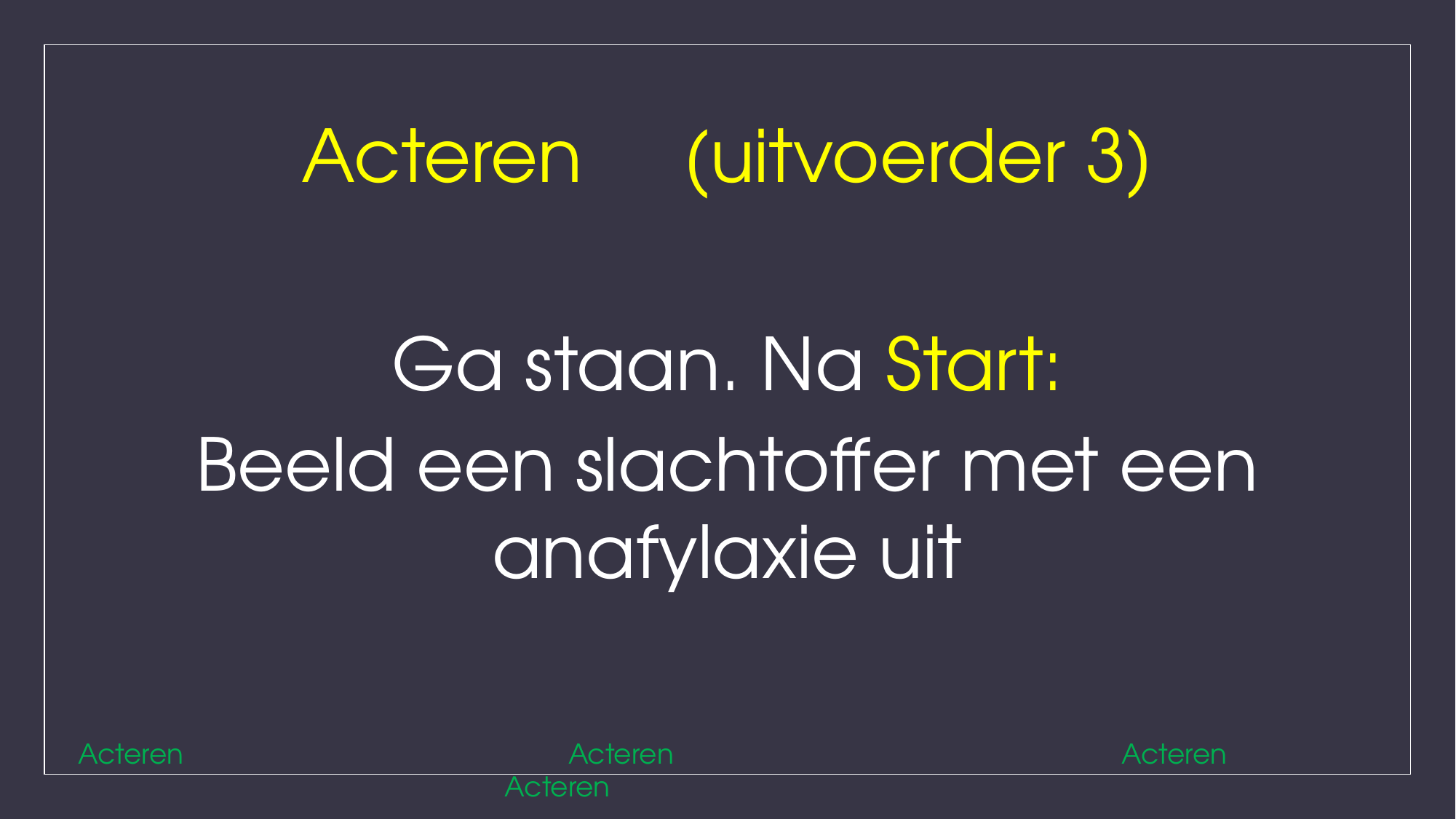

# Acteren     (uitvoerder 3)
Ga staan. Na Start:
Beeld een slachtoffer met een anafylaxie uit

Acteren		   		       Acteren			        	        Acteren				             Acteren